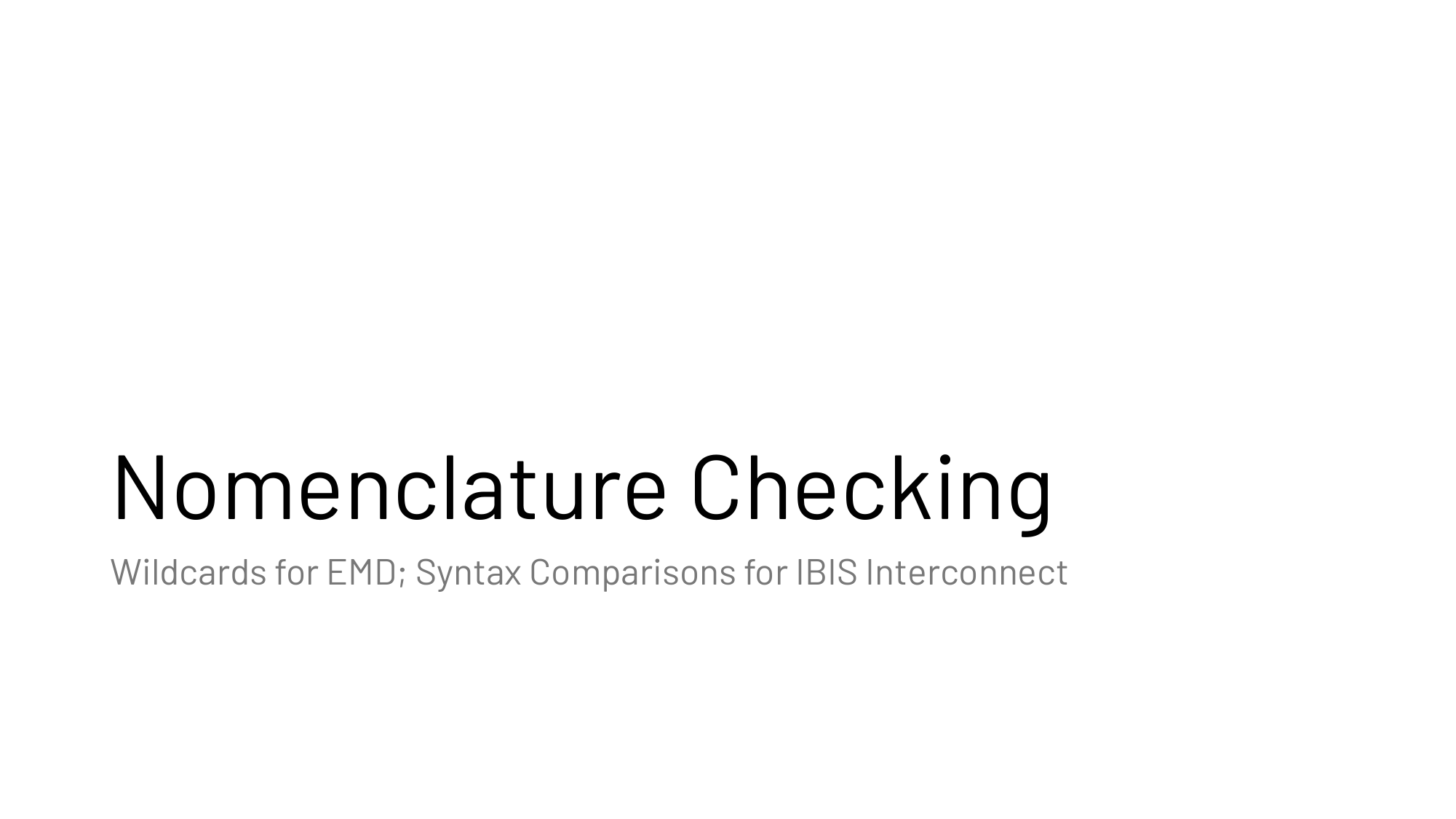

# Nomenclature Checking
Wildcards for EMD; Syntax Comparisons for IBIS Interconnect